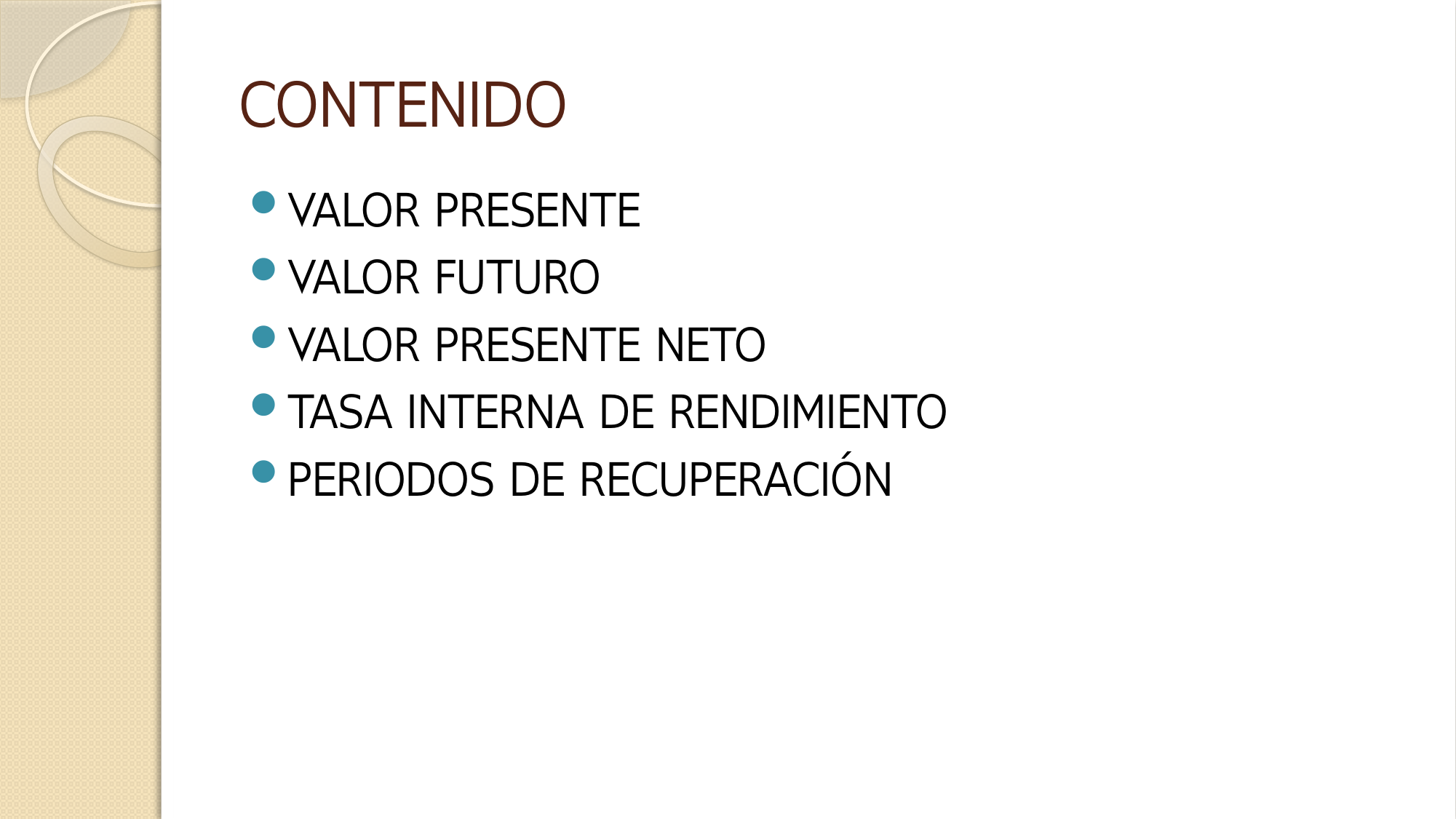

# CONTENIDO
VALOR PRESENTE
VALOR FUTURO
VALOR PRESENTE NETO
TASA INTERNA DE RENDIMIENTO
PERIODOS DE RECUPERACIÓN